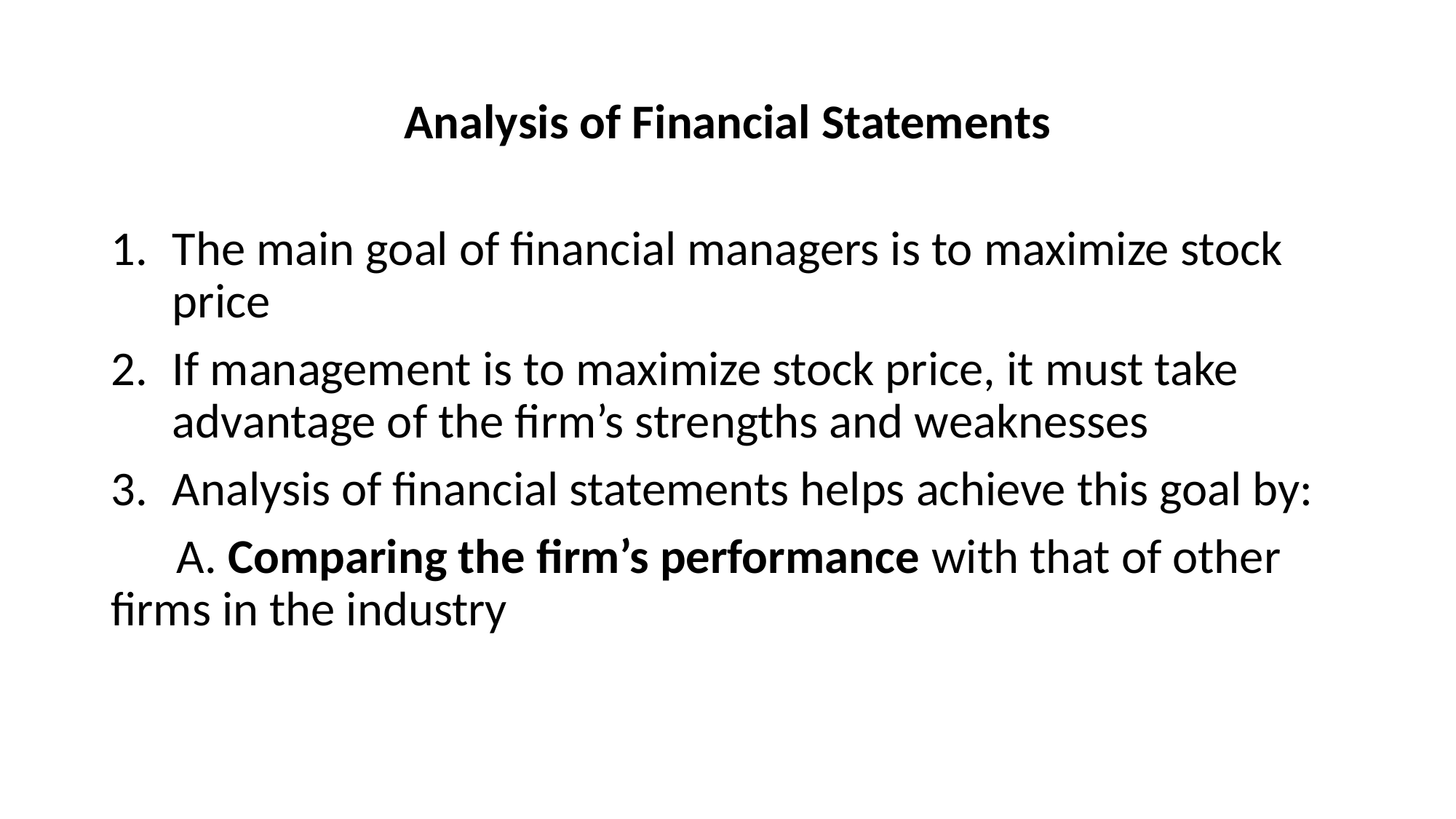

# Analysis of Financial Statements
The main goal of financial managers is to maximize stock price
If management is to maximize stock price, it must take advantage of the firm’s strengths and weaknesses
Analysis of financial statements helps achieve this goal by:
      A. Comparing the firm’s performance with that of other  	firms in the industry